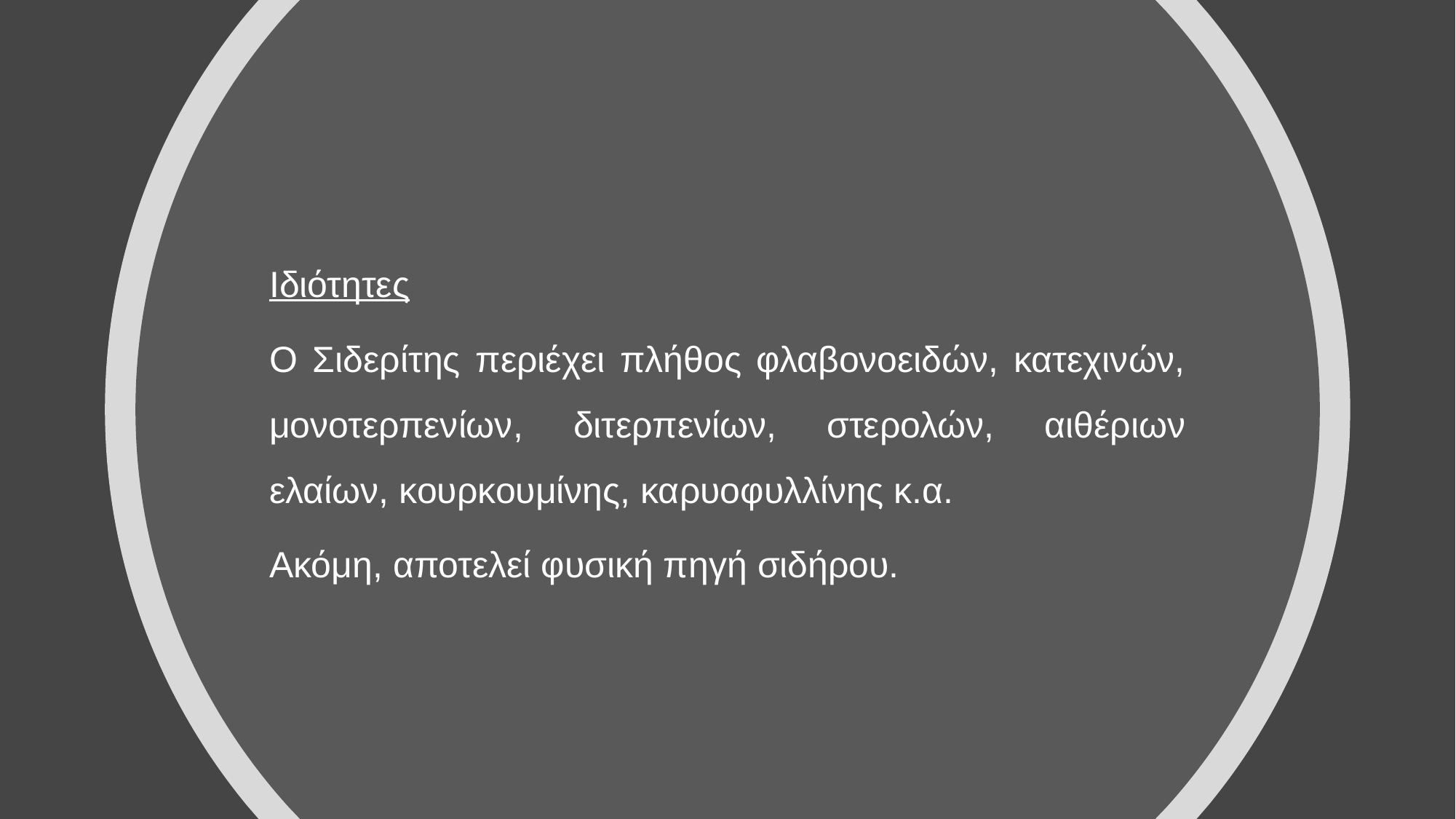

Ιδιότητες
Ο Σιδερίτης περιέχει πλήθος φλαβονοειδών, κατεχινών, μονοτερπενίων, διτερπενίων, στερολών, αιθέριων ελαίων, κουρκουμίνης, καρυοφυλλίνης κ.α.
Ακόμη, αποτελεί φυσική πηγή σιδήρου.